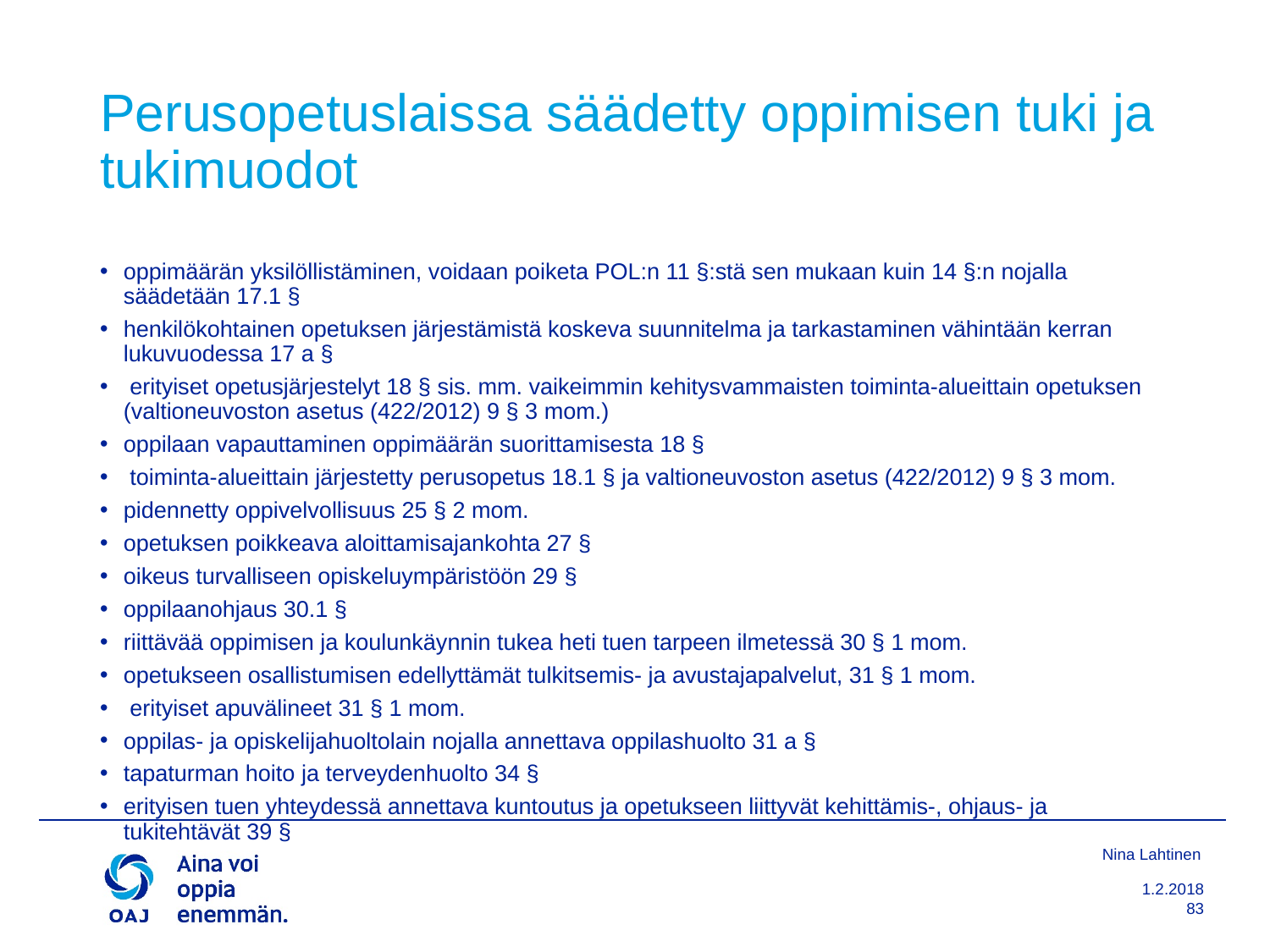

1.2.2018
83
# Perusopetuslaissa säädetty oppimisen tuki ja tukimuodot
oppimäärän yksilöllistäminen, voidaan poiketa POL:n 11 §:stä sen mukaan kuin 14 §:n nojalla säädetään 17.1 §
henkilökohtainen opetuksen järjestämistä koskeva suunnitelma ja tarkastaminen vähintään kerran lukuvuodessa 17 a §
 erityiset opetusjärjestelyt 18 § sis. mm. vaikeimmin kehitysvammaisten toiminta-alueittain opetuksen (valtioneuvoston asetus (422/2012) 9 § 3 mom.)
oppilaan vapauttaminen oppimäärän suorittamisesta 18 §
 toiminta-alueittain järjestetty perusopetus 18.1 § ja valtioneuvoston asetus (422/2012) 9 § 3 mom.
pidennetty oppivelvollisuus 25 § 2 mom.
opetuksen poikkeava aloittamisajankohta 27 §
oikeus turvalliseen opiskeluympäristöön 29 §
oppilaanohjaus 30.1 §
riittävää oppimisen ja koulunkäynnin tukea heti tuen tarpeen ilmetessä 30 § 1 mom.
opetukseen osallistumisen edellyttämät tulkitsemis- ja avustajapalvelut, 31 § 1 mom.
 erityiset apuvälineet 31 § 1 mom.
oppilas- ja opiskelijahuoltolain nojalla annettava oppilashuolto 31 a §
tapaturman hoito ja terveydenhuolto 34 §
erityisen tuen yhteydessä annettava kuntoutus ja opetukseen liittyvät kehittämis-, ohjaus- ja tukitehtävät 39 §
Nina Lahtinen